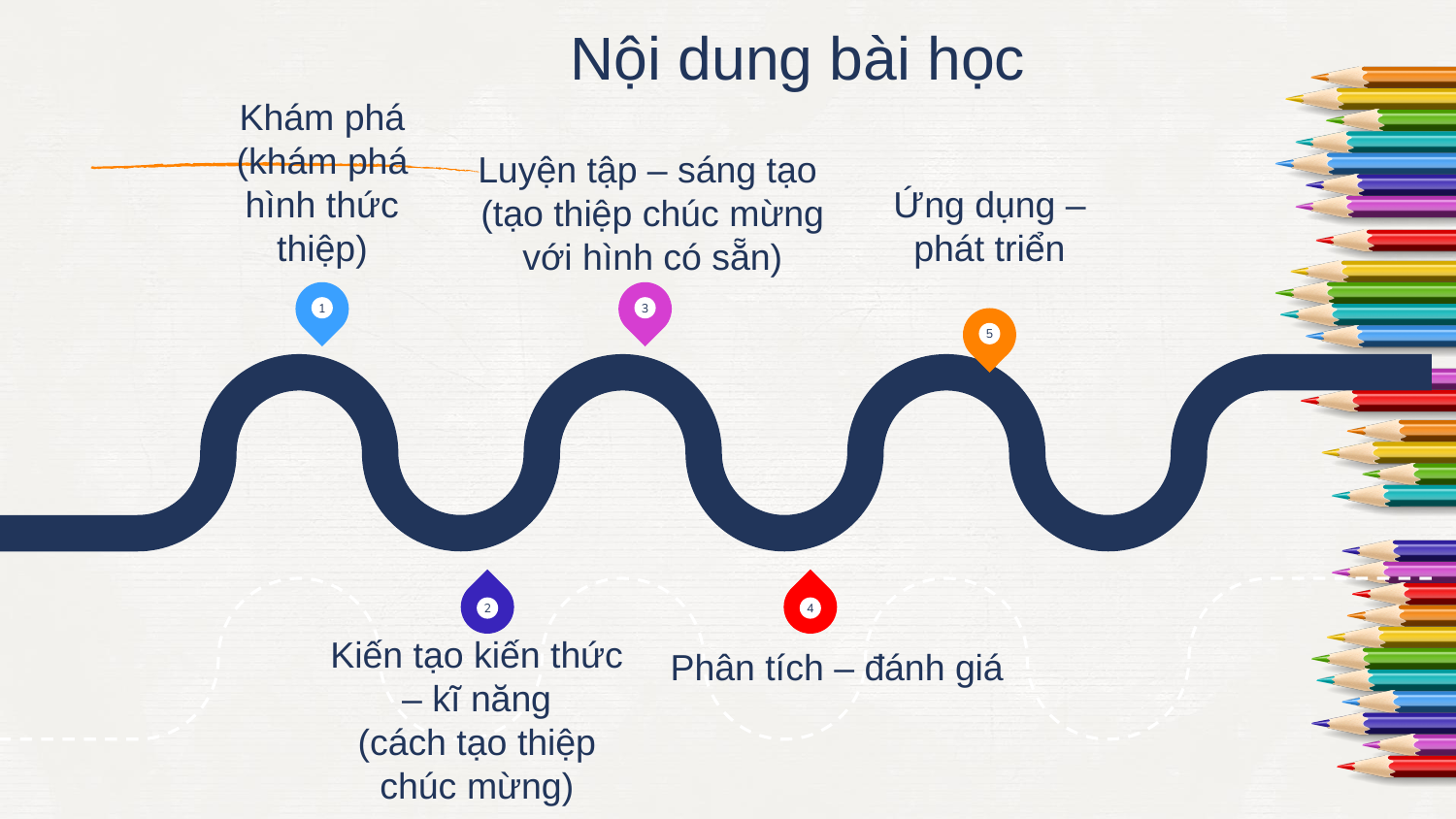

# Nội dung bài học
3
Khám phá
(khám phá hình thức thiệp)
Ứng dụng – phát triển
Luyện tập – sáng tạo
(tạo thiệp chúc mừng với hình có sẵn)

1

3

5

2

4

Kiến tạo kiến thức – kĩ năng
(cách tạo thiệp chúc mừng)
Phân tích – đánh giá